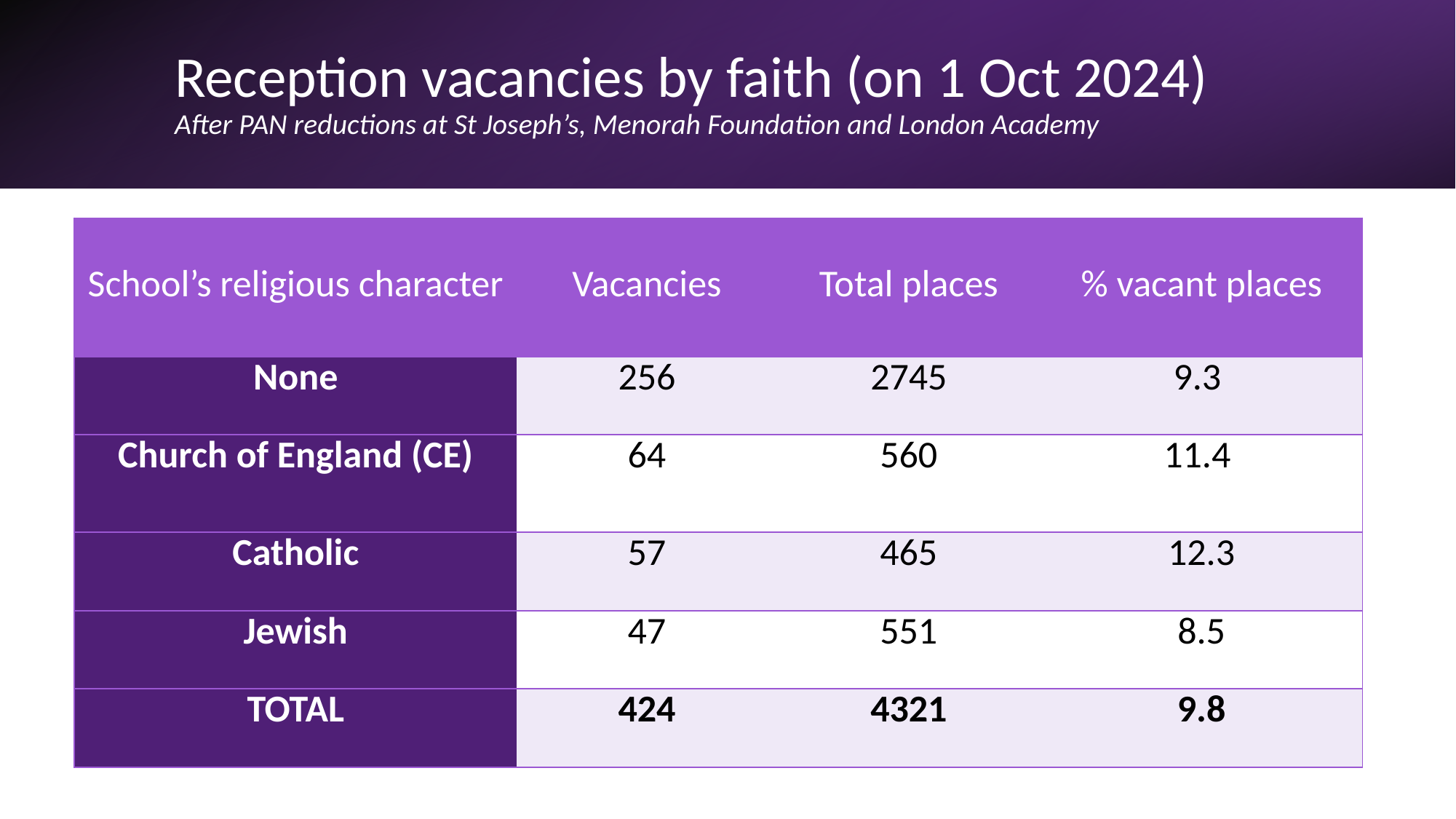

# Reception vacancies by faith (on 1 Oct 2024) After PAN reductions at St Joseph’s, Menorah Foundation and London Academy

| School’s religious character | Vacancies | Total places | % vacant places |
| --- | --- | --- | --- |
| None | 256 | 2745 | 9.3 |
| Church of England (CE) | 64 | 560 | 11.4 |
| Catholic | 57 | 465 | 12.3 |
| Jewish | 47 | 551 | 8.5 |
| TOTAL | 424 | 4321 | 9.8 |